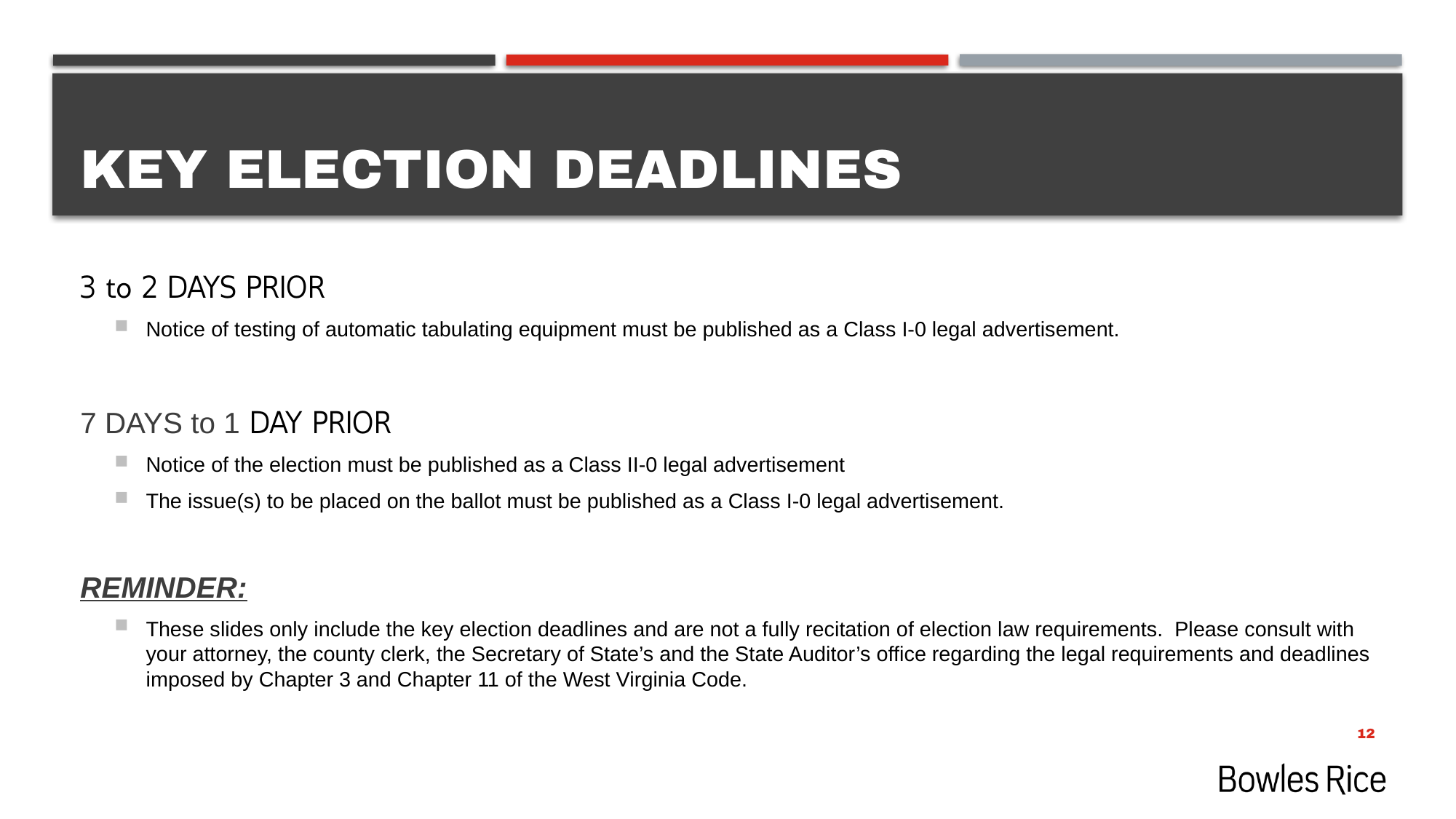

# Key election deadlines
3 to 2 DAYS PRIOR
Notice of testing of automatic tabulating equipment must be published as a Class I-0 legal advertisement.

7 DAYS to 1 DAY PRIOR
Notice of the election must be published as a Class II-0 legal advertisement
The issue(s) to be placed on the ballot must be published as a Class I-0 legal advertisement.

REMINDER:
These slides only include the key election deadlines and are not a fully recitation of election law requirements.  Please consult with your attorney, the county clerk, the Secretary of State’s and the State Auditor’s office regarding the legal requirements and deadlines imposed by Chapter 3 and Chapter 11 of the West Virginia Code.

12